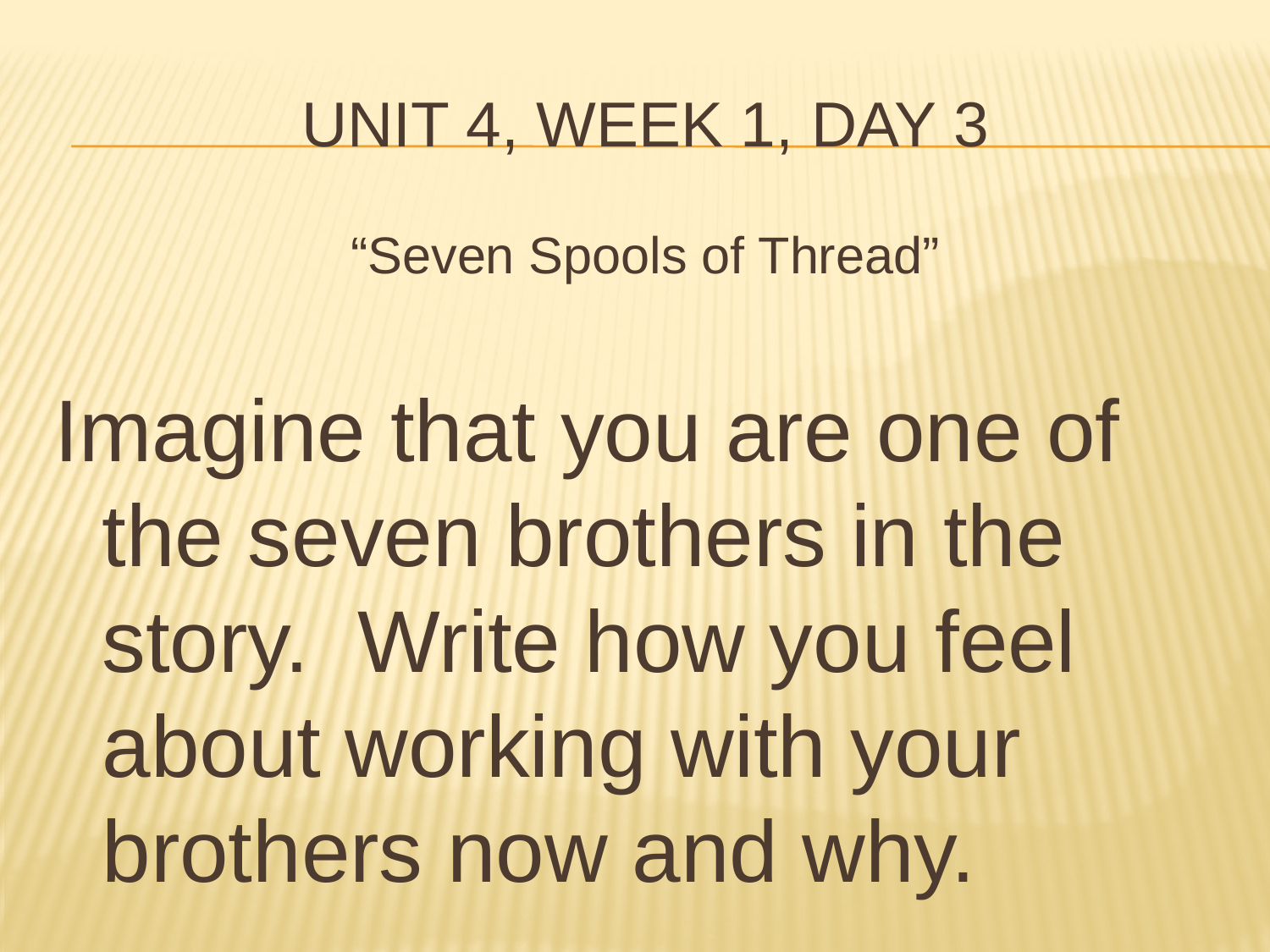

# Unit 4, Week 1, Day 3
“Seven Spools of Thread”

Imagine that you are one of the seven brothers in the story.  Write how you feel about working with your brothers now and why.